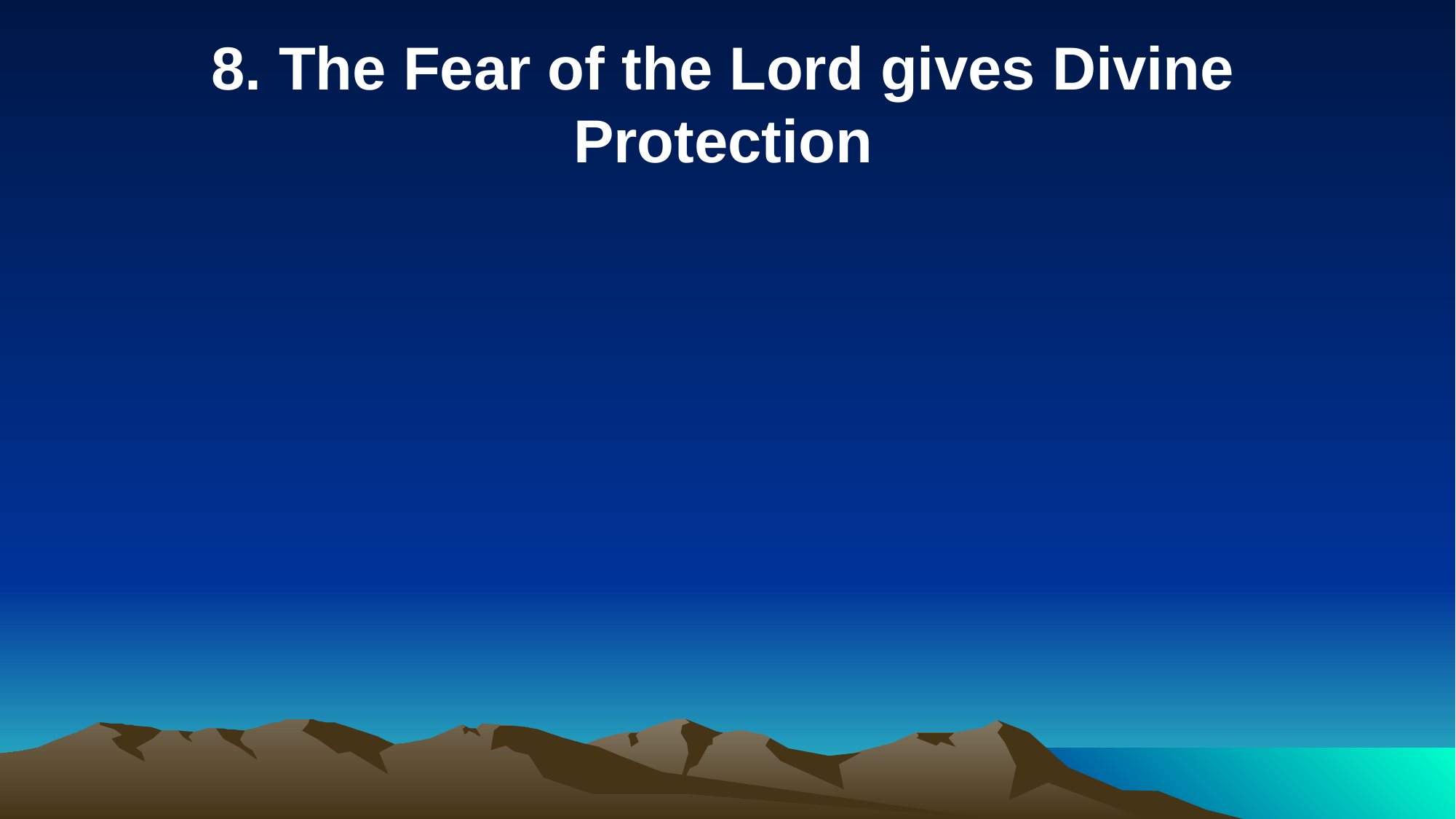

8. The Fear of the Lord gives Divine Protection